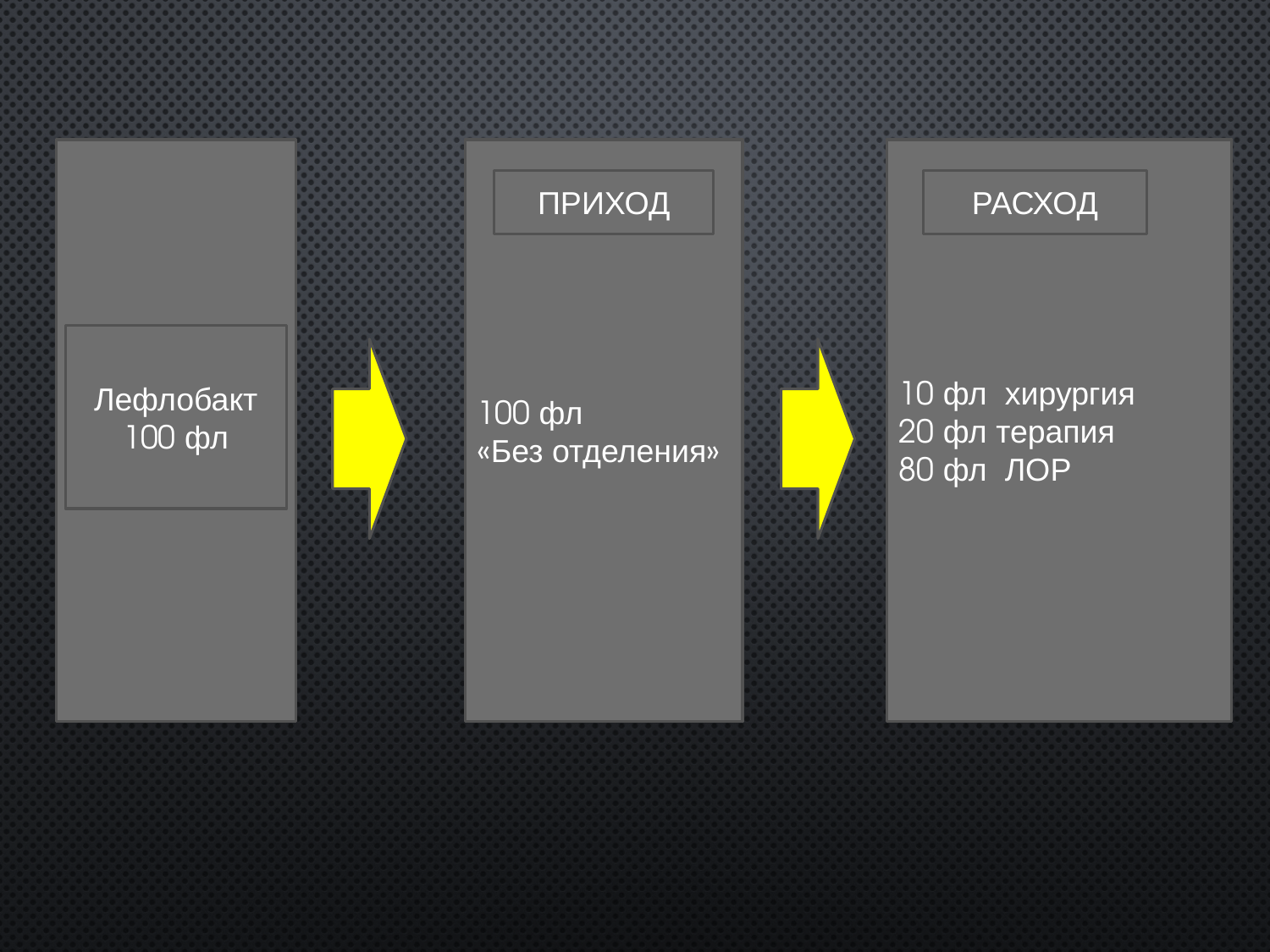

100 фл
«Без отделения»
ПРИХОД

Лефлобакт
100 фл
10 фл  хирургия
20 фл терапия
80 фл  ЛОР
РАСХОД